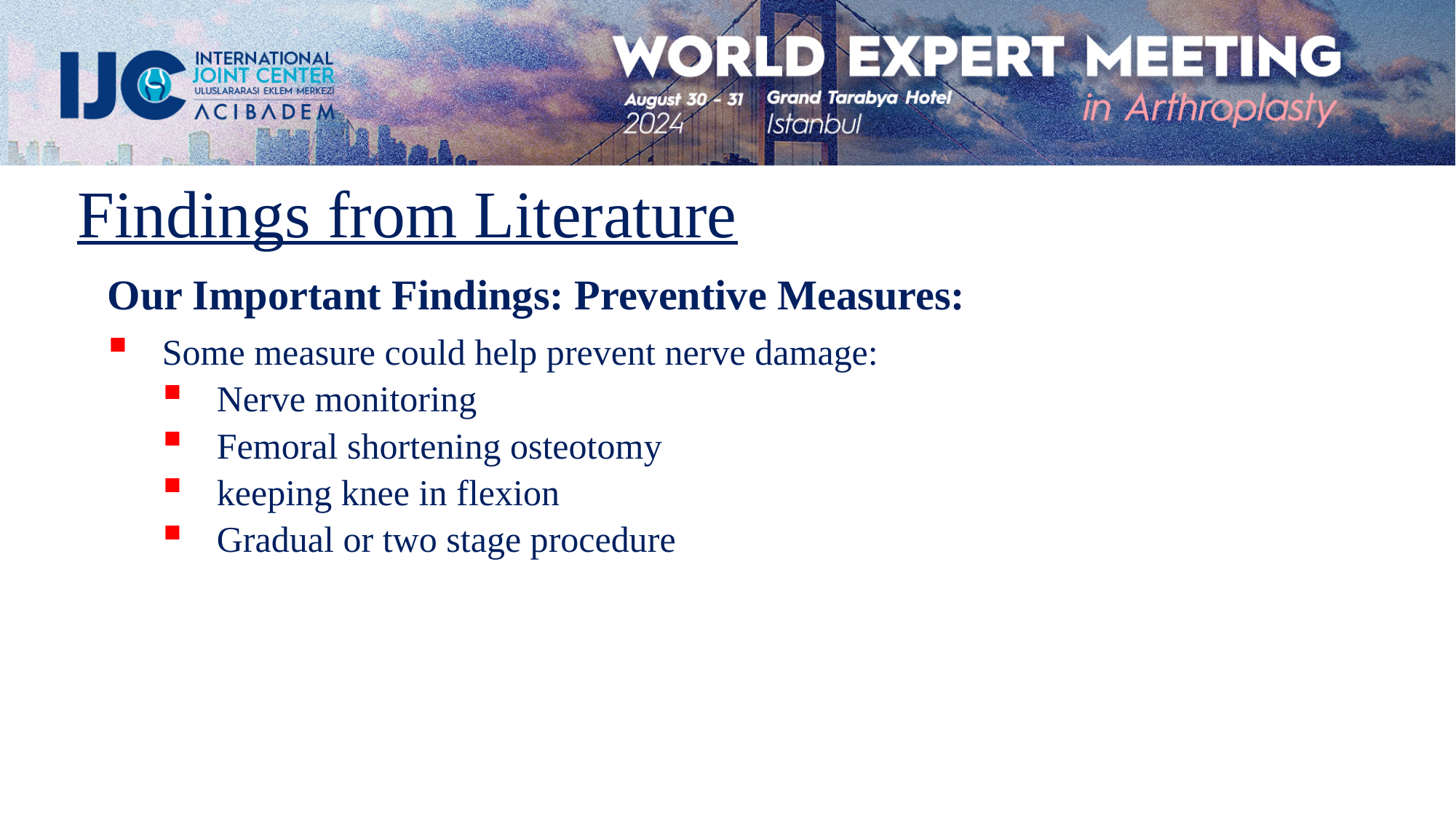

Findings from Literature

Our Important Findings: Preventive Measures:
Some measure could help prevent nerve damage:
Nerve monitoring
Femoral shortening osteotomy
keeping knee in flexion
Gradual or two stage procedure